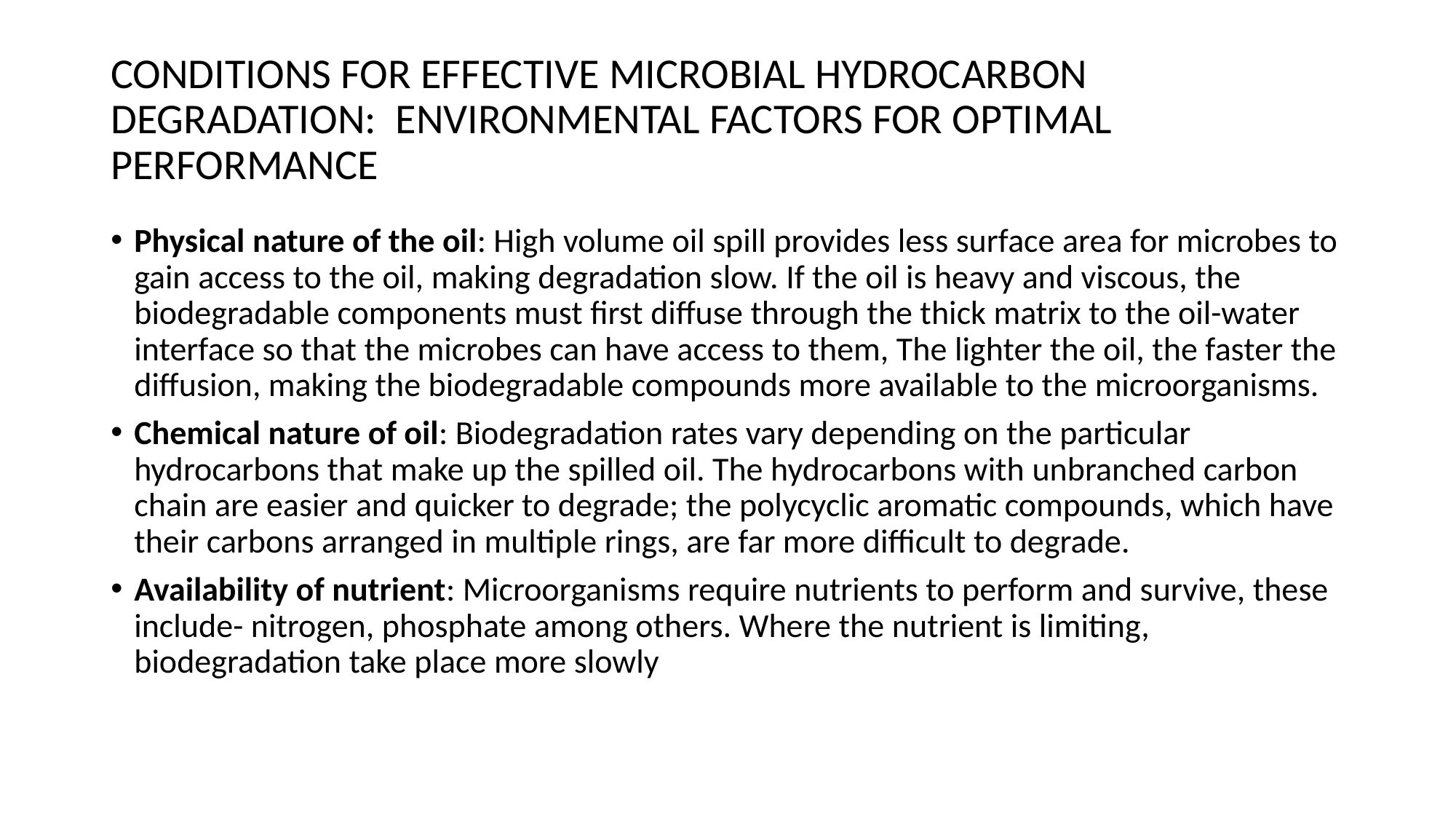

# CONDITIONS FOR EFFECTIVE MICROBIAL HYDROCARBON DEGRADATION:  ENVIRONMENTAL FACTORS FOR OPTIMAL PERFORMANCE
Physical nature of the oil: High volume oil spill provides less surface area for microbes to gain access to the oil, making degradation slow. If the oil is heavy and viscous, the biodegradable components must first diffuse through the thick matrix to the oil-water interface so that the microbes can have access to them, The lighter the oil, the faster the diffusion, making the biodegradable compounds more available to the microorganisms.
Chemical nature of oil: Biodegradation rates vary depending on the particular hydrocarbons that make up the spilled oil. The hydrocarbons with unbranched carbon chain are easier and quicker to degrade; the polycyclic aromatic compounds, which have their carbons arranged in multiple rings, are far more difficult to degrade.
Availability of nutrient: Microorganisms require nutrients to perform and survive, these include- nitrogen, phosphate among others. Where the nutrient is limiting, biodegradation take place more slowly